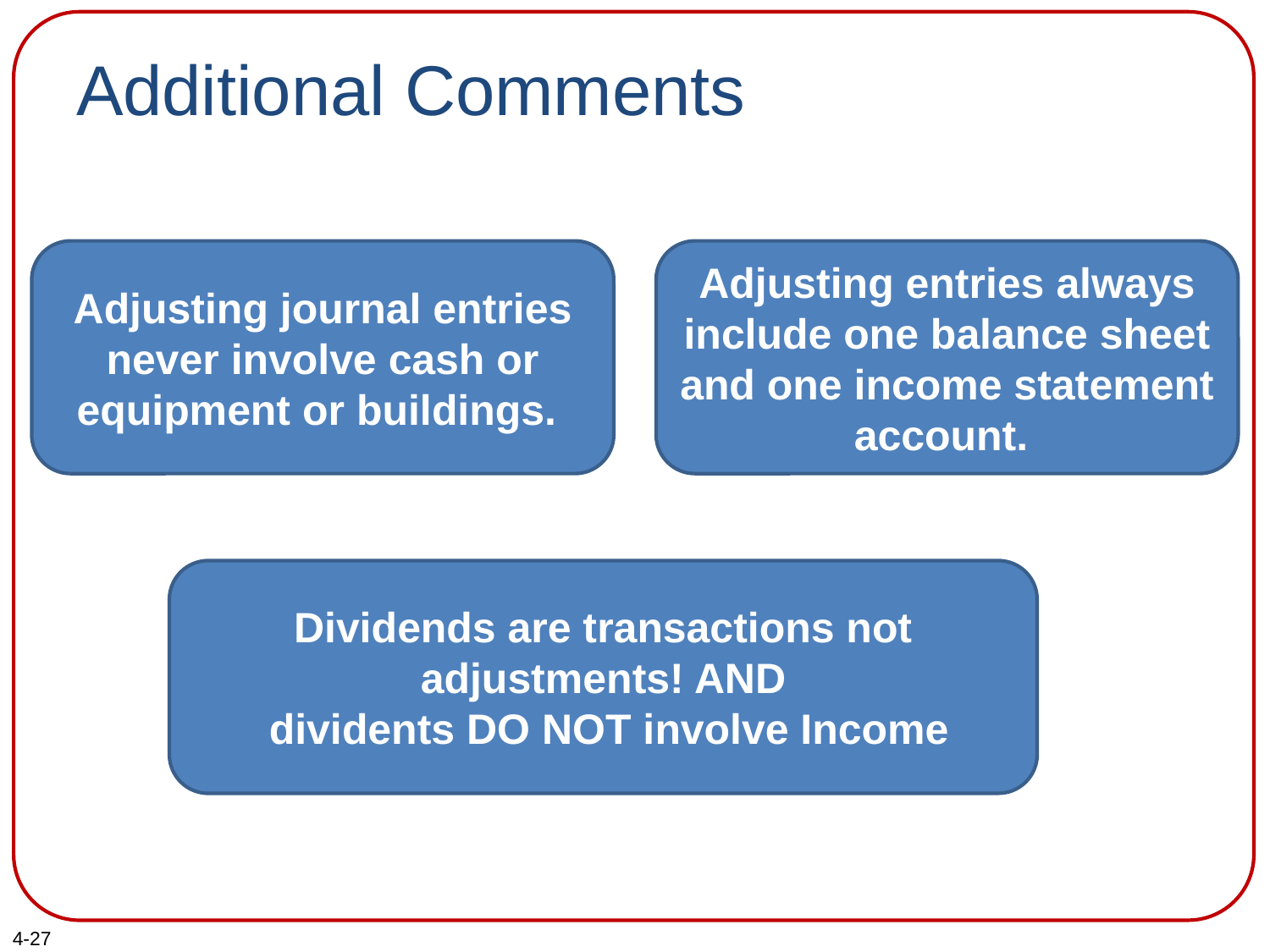

# Additional Comments
Adjusting journal entries never involve cash or equipment or buildings.
Adjusting entries always include one balance sheet and one income statement account.
Dividends are transactions not adjustments! AND
 dividents DO NOT involve Income